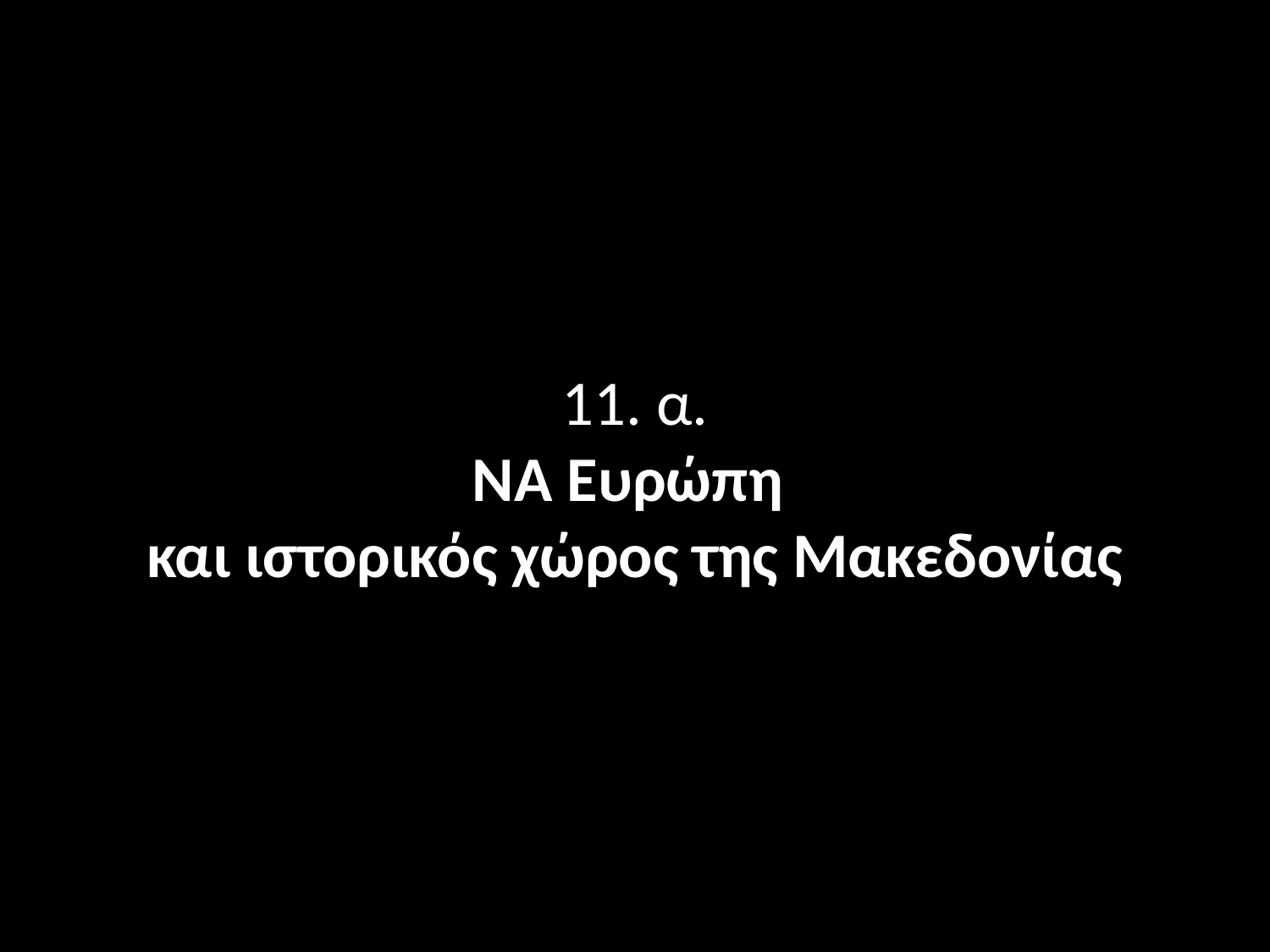

# 11. α. ΝΑ Ευρώπη και ιστορικός χώρος της Μακεδονίας